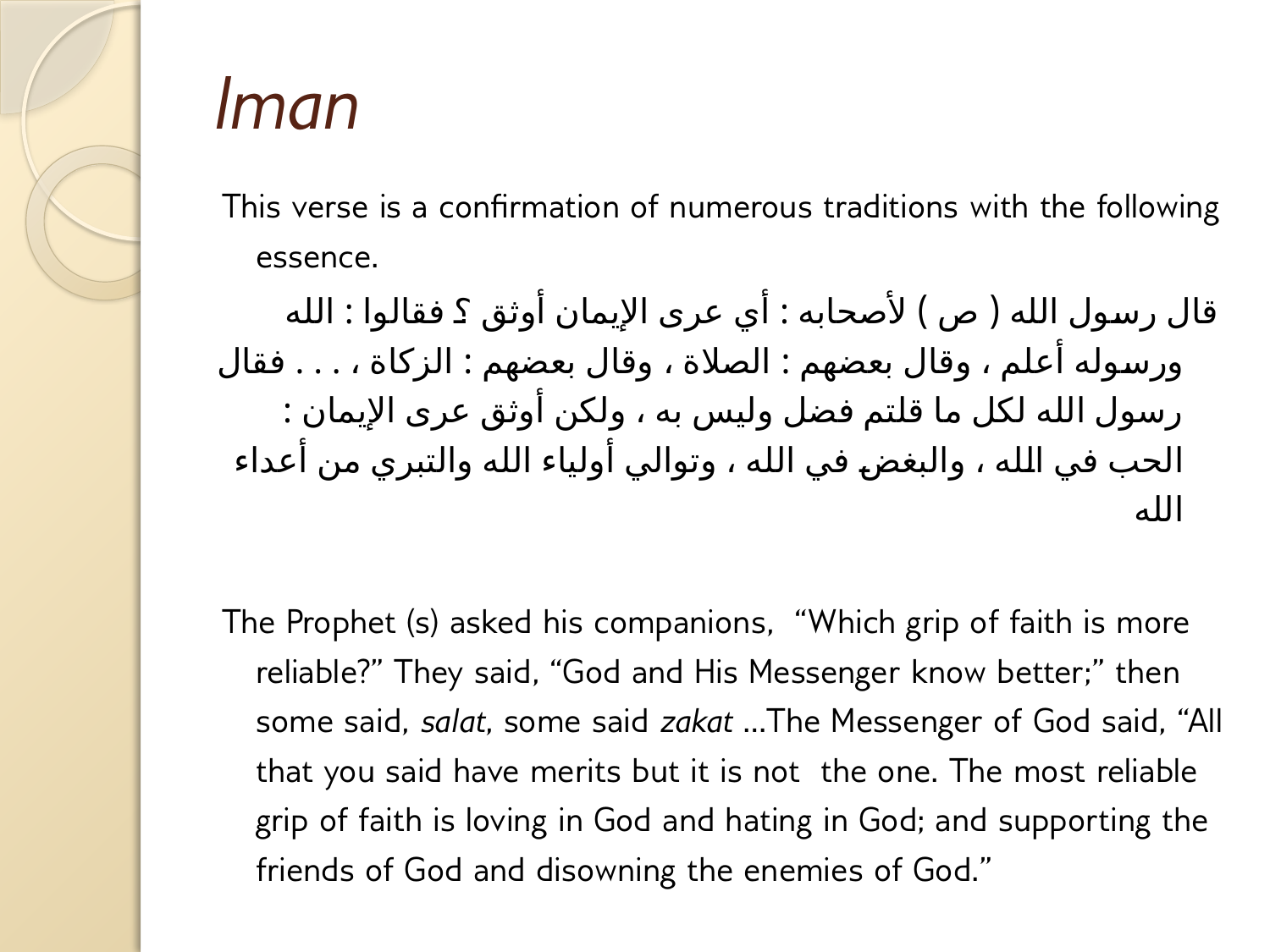

# Iman
This verse is a confirmation of numerous traditions with the following essence.
قال رسول الله ( ص ) لأصحابه : أي عرى الإيمان أوثق ؟ فقالوا : الله ورسوله أعلم ، وقال بعضهم : الصلاة ، وقال بعضهم : الزكاة ، . . . فقال رسول الله لكل ما قلتم فضل وليس به ، ولكن أوثق عرى الإيمان : الحب في الله ، والبغض في الله ، وتوالي أولياء الله والتبري من أعداء الله

The Prophet (s) asked his companions,  “Which grip of faith is more reliable?” They said, “God and His Messenger know better;” then some said, salat, some said zakat …The Messenger of God said, “All that you said have merits but it is not  the one. The most reliable grip of faith is loving in God and hating in God; and supporting the friends of God and disowning the enemies of God.”